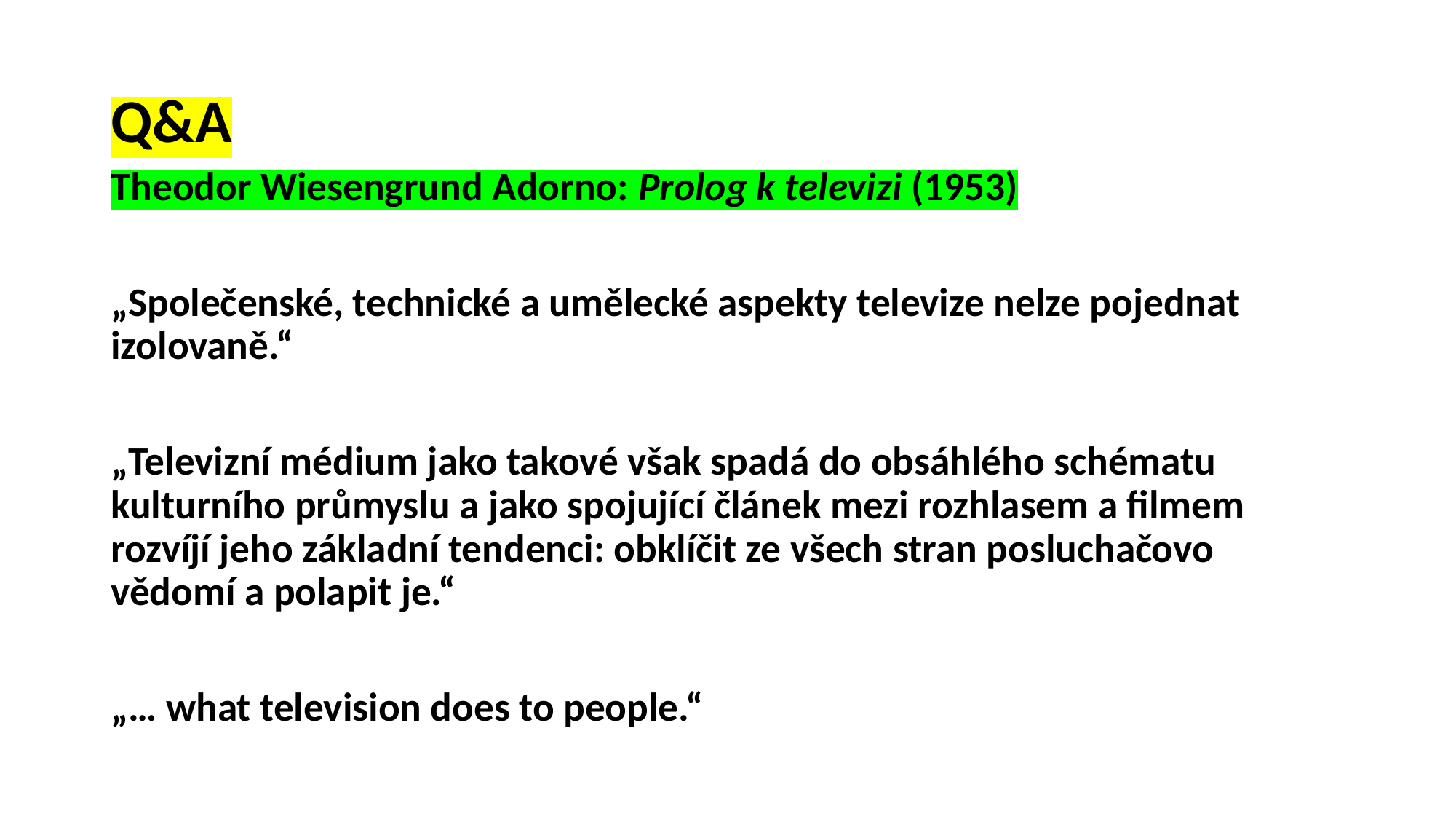

# Q&A
Theodor Wiesengrund Adorno: Prolog k televizi (1953)

„Společenské, technické a umělecké aspekty televize nelze pojednat izolovaně.“

„Televizní médium jako takové však spadá do obsáhlého schématu kulturního průmyslu a jako spojující článek mezi rozhlasem a filmem rozvíjí jeho základní tendenci: obklíčit ze všech stran posluchačovo vědomí a polapit je.“

„… what television does to people.“